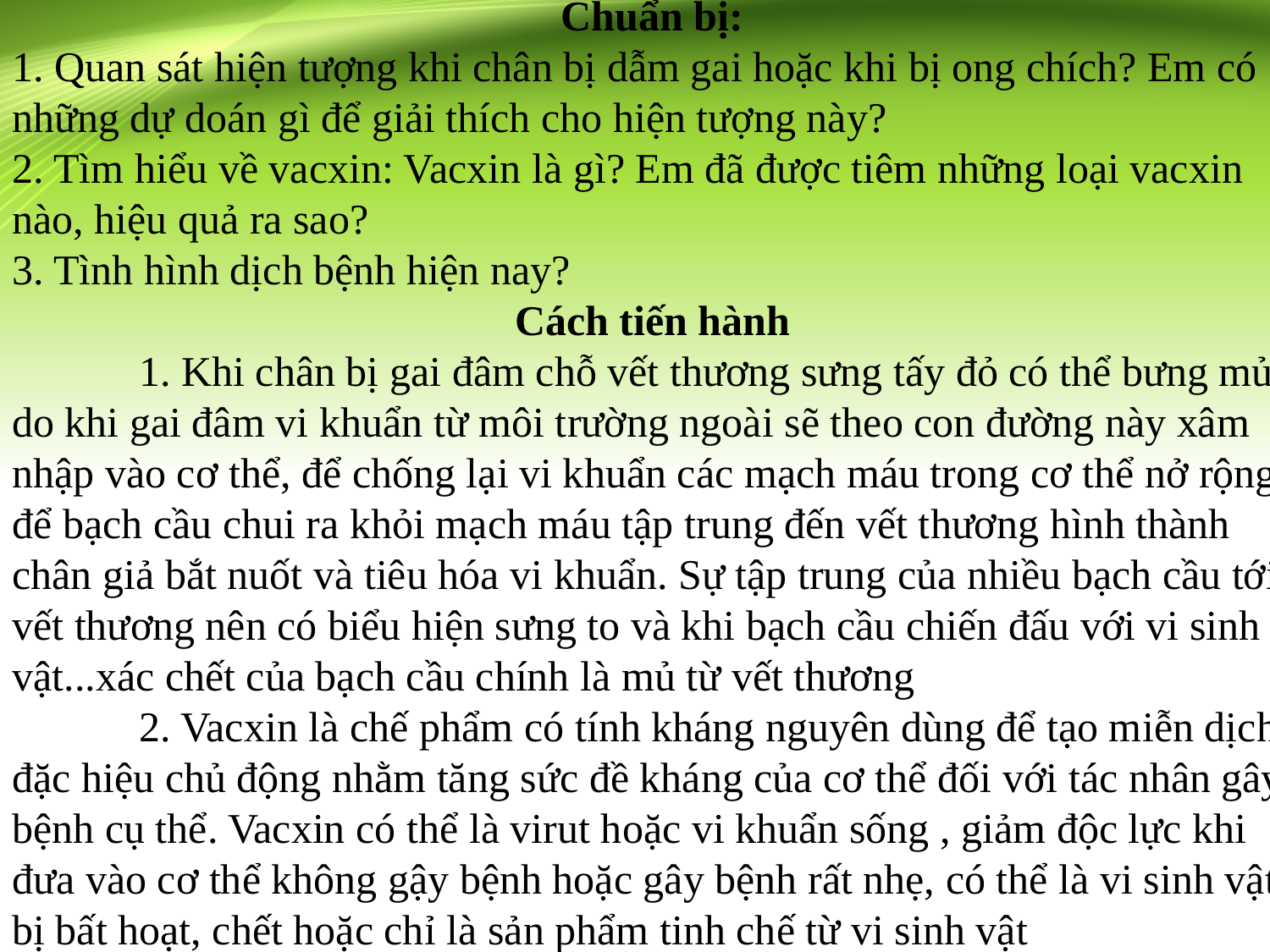

Chuẩn bị:
1. Quan sát hiện tượng khi chân bị dẫm gai hoặc khi bị ong chích? Em có những dự doán gì để giải thích cho hiện tượng này?
2. Tìm hiểu về vacxin: Vacxin là gì? Em đã được tiêm những loại vacxin nào, hiệu quả ra sao?
3. Tình hình dịch bệnh hiện nay?
Cách tiến hành
	1. Khi chân bị gai đâm chỗ vết thương sưng tấy đỏ có thể bưng mủ- do khi gai đâm vi khuẩn từ môi trường ngoài sẽ theo con đường này xâm nhập vào cơ thể, để chống lại vi khuẩn các mạch máu trong cơ thể nở rộng để bạch cầu chui ra khỏi mạch máu tập trung đến vết thương hình thành chân giả bắt nuốt và tiêu hóa vi khuẩn. Sự tập trung của nhiều bạch cầu tới vết thương nên có biểu hiện sưng to và khi bạch cầu chiến đấu với vi sinh vật...xác chết của bạch cầu chính là mủ từ vết thương
	2. Vacxin là chế phẩm có tính kháng nguyên dùng để tạo miễn dịch đặc hiệu chủ động nhằm tăng sức đề kháng của cơ thể đối với tác nhân gây bệnh cụ thể. Vacxin có thể là virut hoặc vi khuẩn sống , giảm độc lực khi đưa vào cơ thể không gậy bệnh hoặc gây bệnh rất nhẹ, có thể là vi sinh vật bị bất hoạt, chết hoặc chỉ là sản phẩm tinh chế từ vi sinh vật